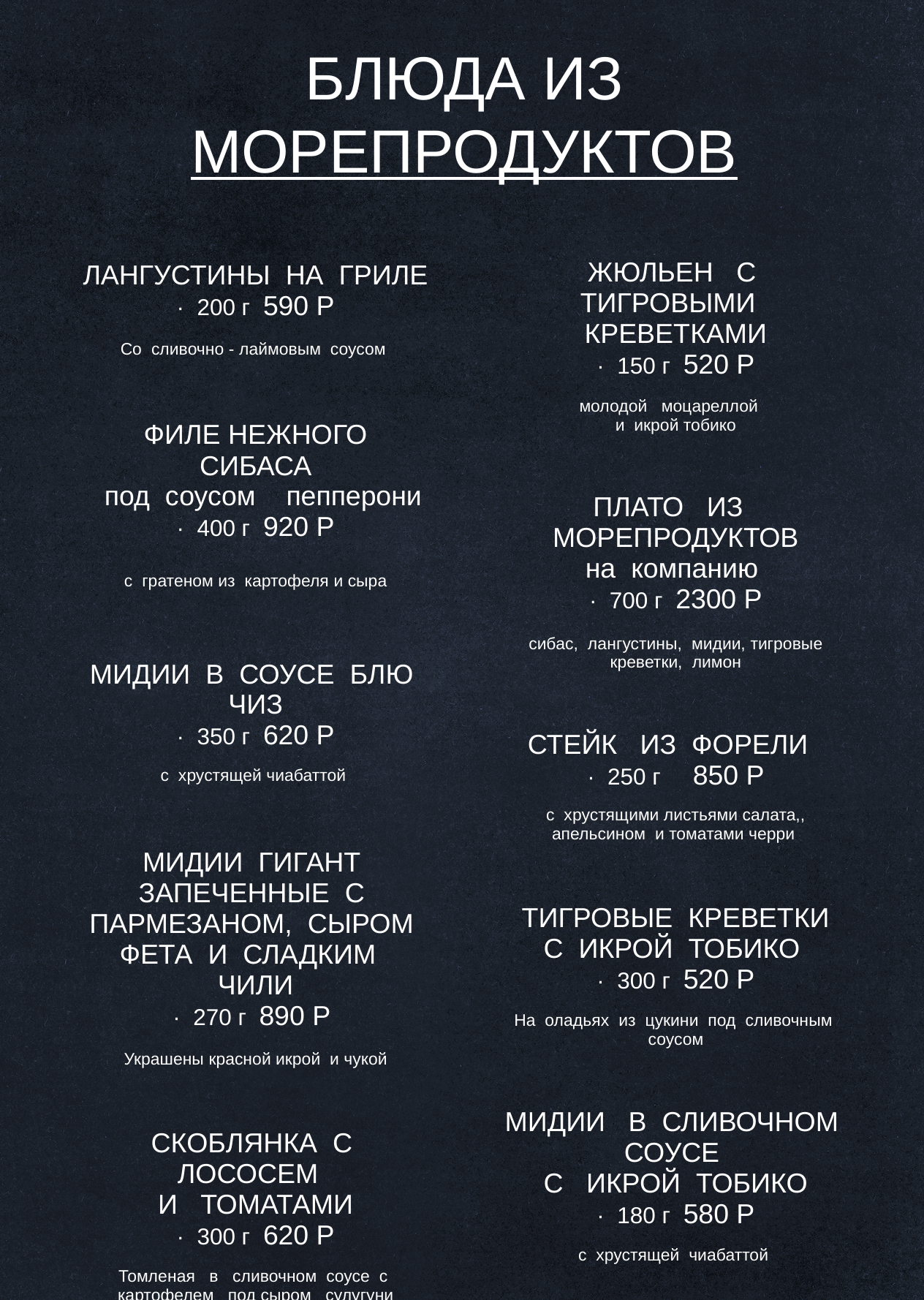

БЛЮДА ИЗ МОРЕПРОДУКТОВ
| ЖЮЛЬЕН С ТИГРОВЫМИ КРЕВЕТКАМИ · 150 г 520 Р |
| --- |
| молодой моцареллой и икрой тобико |
|  |
| ПЛАТО ИЗ МОРЕПРОДУКТОВ на компанию · 700 г 2300 Р |
| сибас, лангустины, мидии, тигровые креветки, лимон |
|  |
| СТЕЙК ИЗ ФОРЕЛИ · 250 г 850 Р |
| с хрустящими листьями салата,, апельсином и томатами черри |
|  |
| ТИГРОВЫЕ КРЕВЕТКИ С ИКРОЙ ТОБИКО · 300 г 520 Р |
| На оладьях из цукини под сливочным соусом |
|  |
| МИДИИ В СЛИВОЧНОМ СОУСЕ С ИКРОЙ ТОБИКО · 180 г 580 Р |
| с хрустящей чиабаттой |
|  |
| ЛАНГУСТИНЫ НА ГРИЛЕ · 200 г 590 Р |
| --- |
| Со сливочно - лаймовым соусом |
|  |
| ФИЛЕ НЕЖНОГО СИБАСА под соусом пепперони · 400 г 920 Р |
| с гратеном из картофеля и сыра |
|  |
| МИДИИ В СОУСЕ БЛЮ ЧИЗ · 350 г 620 Р |
| с хрустящей чиабаттой |
|  |
| МИДИИ ГИГАНТ ЗАПЕЧЕННЫЕ С ПАРМЕЗАНОМ, СЫРОМ ФЕТА И СЛАДКИМ ЧИЛИ · 270 г 890 Р |
| Украшены красной икрой и чукой |
|  |
| СКОБЛЯНКА С ЛОСОСЕМ И ТОМАТАМИ · 300 г 620 Р |
| Томленая в сливочном соусе с картофелем под сыром сулугуни |